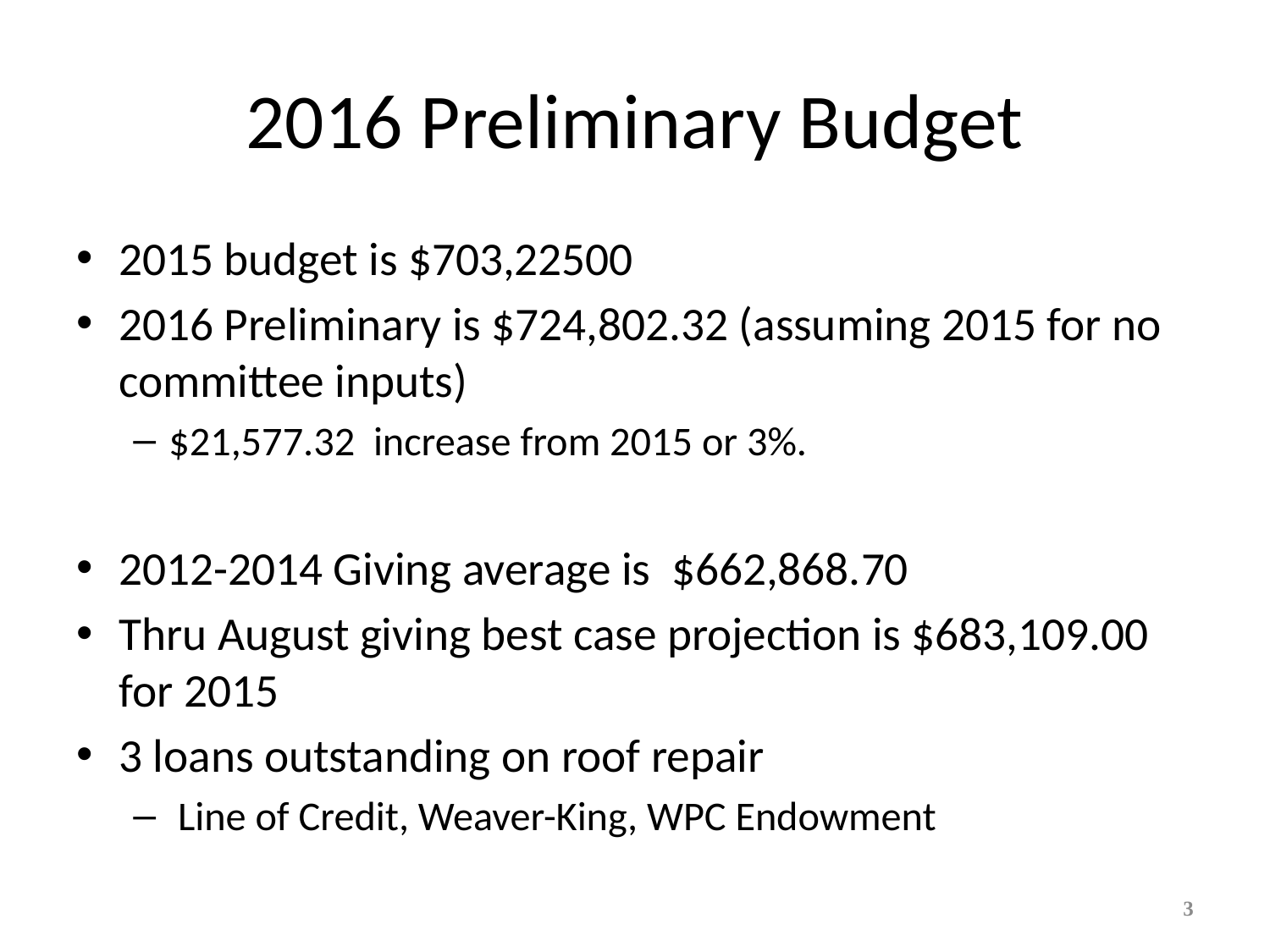

# 2016 Preliminary Budget
2015 budget is $703,22500
2016 Preliminary is $724,802.32 (assuming 2015 for no committee inputs)
$21,577.32  increase from 2015 or 3%.

2012-2014 Giving average is  $662,868.70
Thru August giving best case projection is $683,109.00 for 2015
3 loans outstanding on roof repair
 Line of Credit, Weaver-King, WPC Endowment
3